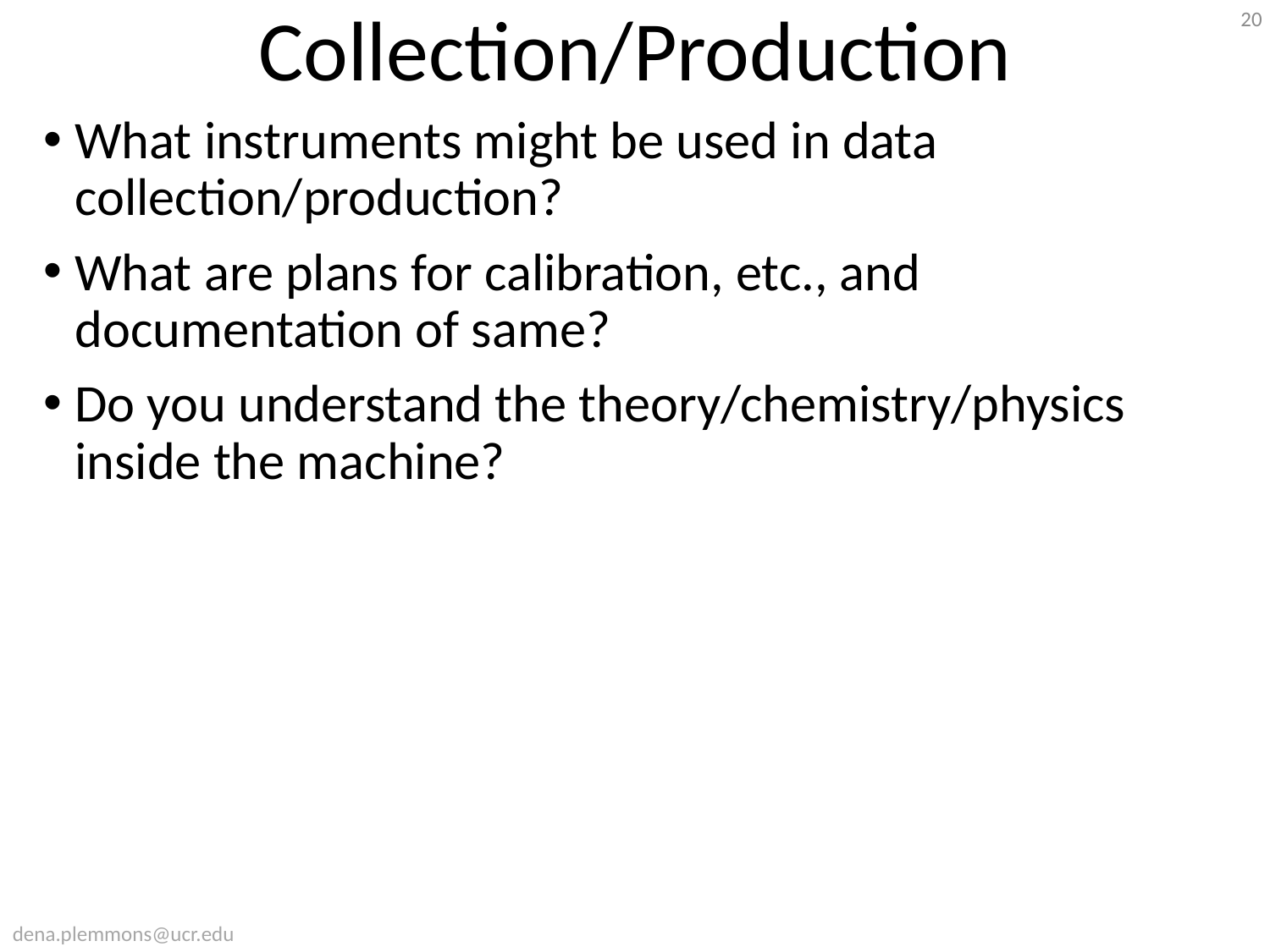

20
Collection/Production
What instruments might be used in data collection/production?
What are plans for calibration, etc., and documentation of same?
Do you understand the theory/chemistry/physics inside the machine?
dena.plemmons@ucr.edu